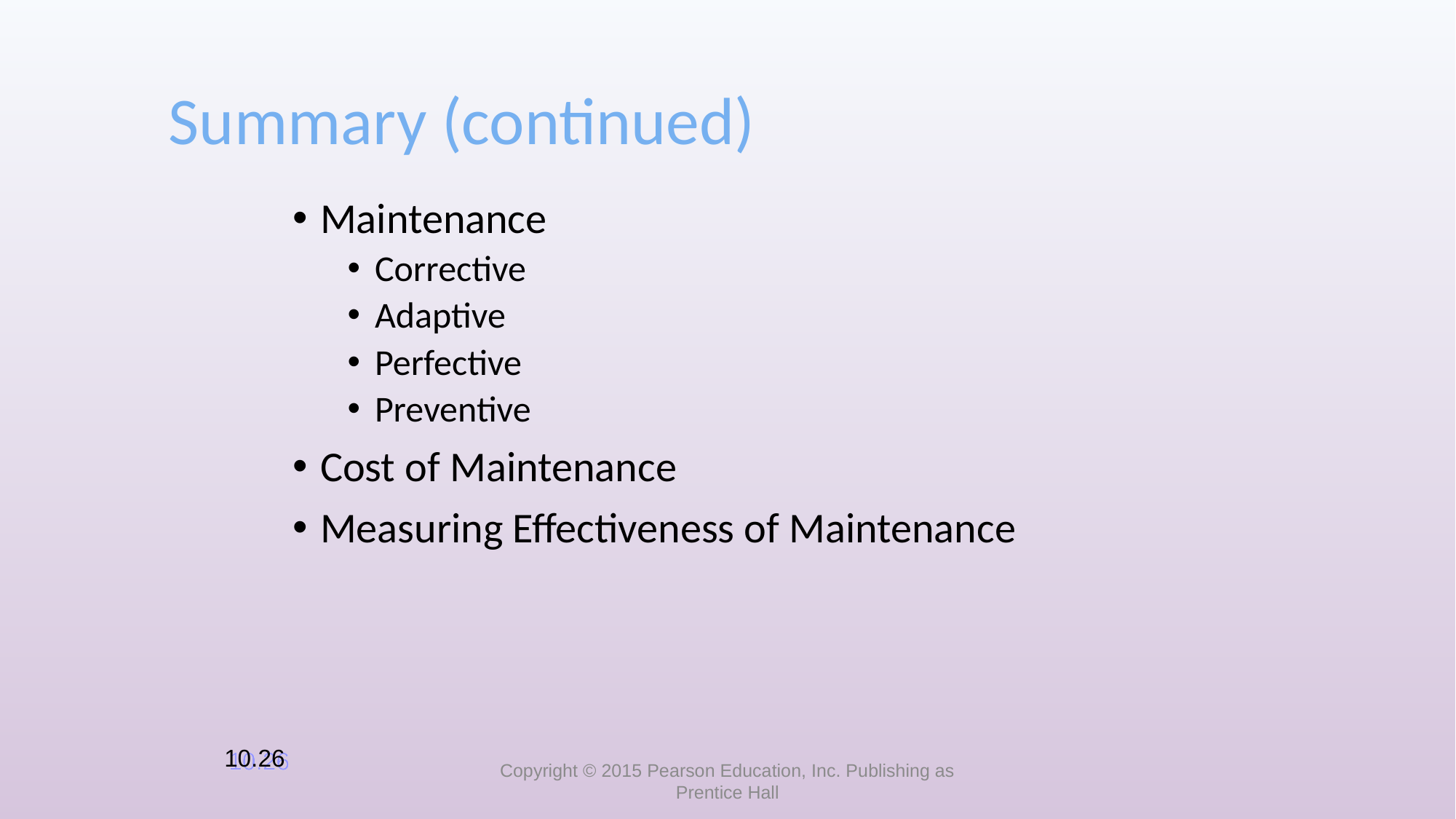

# Summary (continued)
Maintenance
Corrective
Adaptive
Perfective
Preventive
Cost of Maintenance
Measuring Effectiveness of Maintenance

10.26
Copyright © 2015 Pearson Education, Inc. Publishing as Prentice Hall